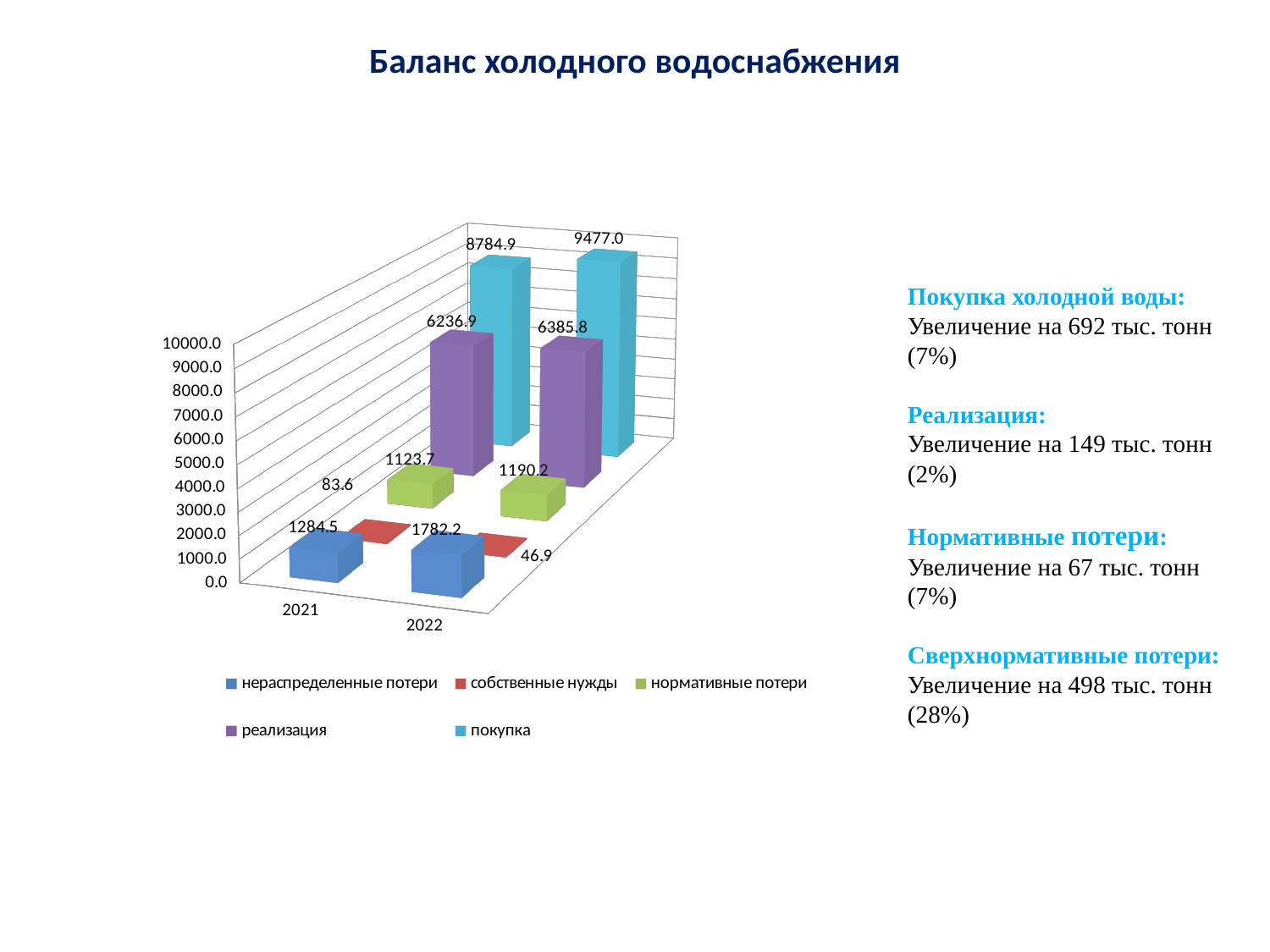

# Баланс холодного водоснабжения

[unsupported chart]

Покупка холодной воды:
Увеличение на 692 тыс. тонн (7%)

Реализация:
Увеличение на 149 тыс. тонн (2%)

Нормативные потери:
Увеличение на 67 тыс. тонн (7%)

Сверхнормативные потери:
Увеличение на 498 тыс. тонн (28%)